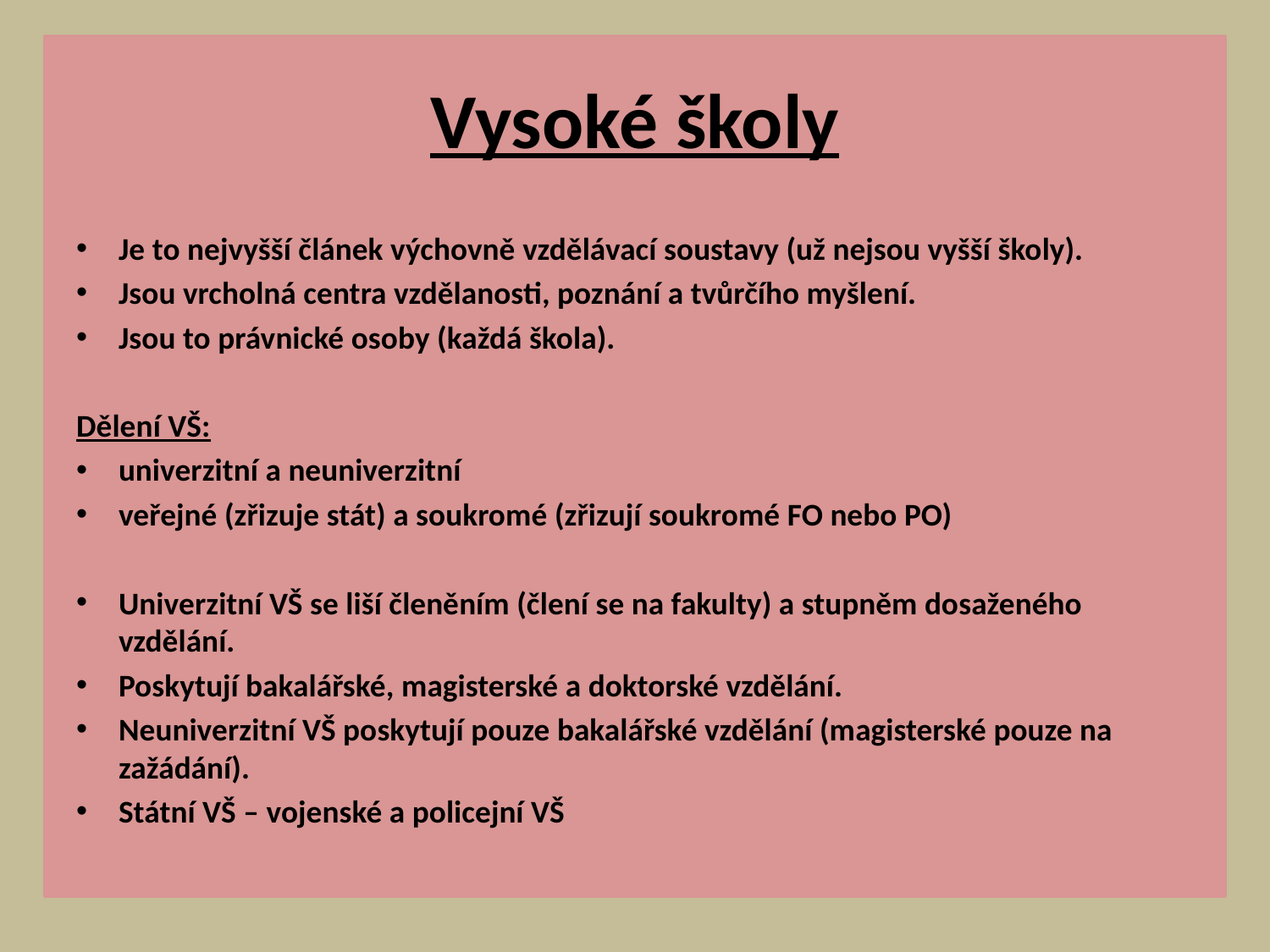

# Vysoké školy
Je to nejvyšší článek výchovně vzdělávací soustavy (už nejsou vyšší školy).
Jsou vrcholná centra vzdělanosti, poznání a tvůrčího myšlení.
Jsou to právnické osoby (každá škola).

Dělení VŠ:
univerzitní a neuniverzitní
veřejné (zřizuje stát) a soukromé (zřizují soukromé FO nebo PO)

Univerzitní VŠ se liší členěním (člení se na fakulty) a stupněm dosaženého vzdělání.
Poskytují bakalářské, magisterské a doktorské vzdělání.
Neuniverzitní VŠ poskytují pouze bakalářské vzdělání (magisterské pouze na zažádání).
Státní VŠ – vojenské a policejní VŠ